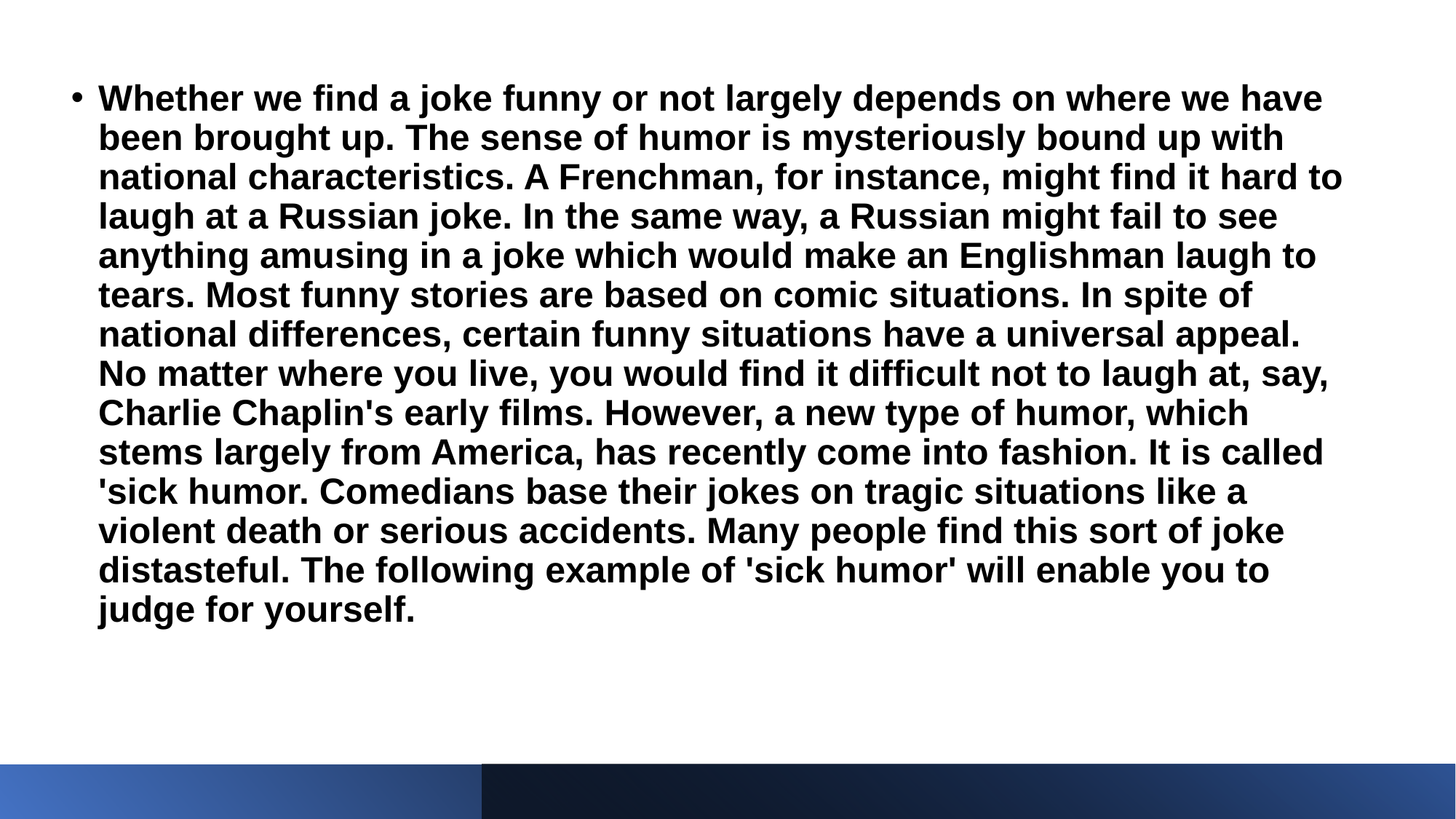

Whether we find a joke funny or not largely depends on where we have been brought up. The sense of humor is mysteriously bound up with national characteristics. A Frenchman, for instance, might find it hard to laugh at a Russian joke. In the same way, a Russian might fail to see anything amusing in a joke which would make an Englishman laugh to tears. Most funny stories are based on comic situations. In spite of national differences, certain funny situations have a universal appeal. No matter where you live, you would find it difficult not to laugh at, say, Charlie Chaplin's early films. However, a new type of humor, which stems largely from America, has recently come into fashion. It is called 'sick humor. Comedians base their jokes on tragic situations like a violent death or serious accidents. Many people find this sort of joke  distasteful. The following example of 'sick humor' will enable you to judge for yourself.